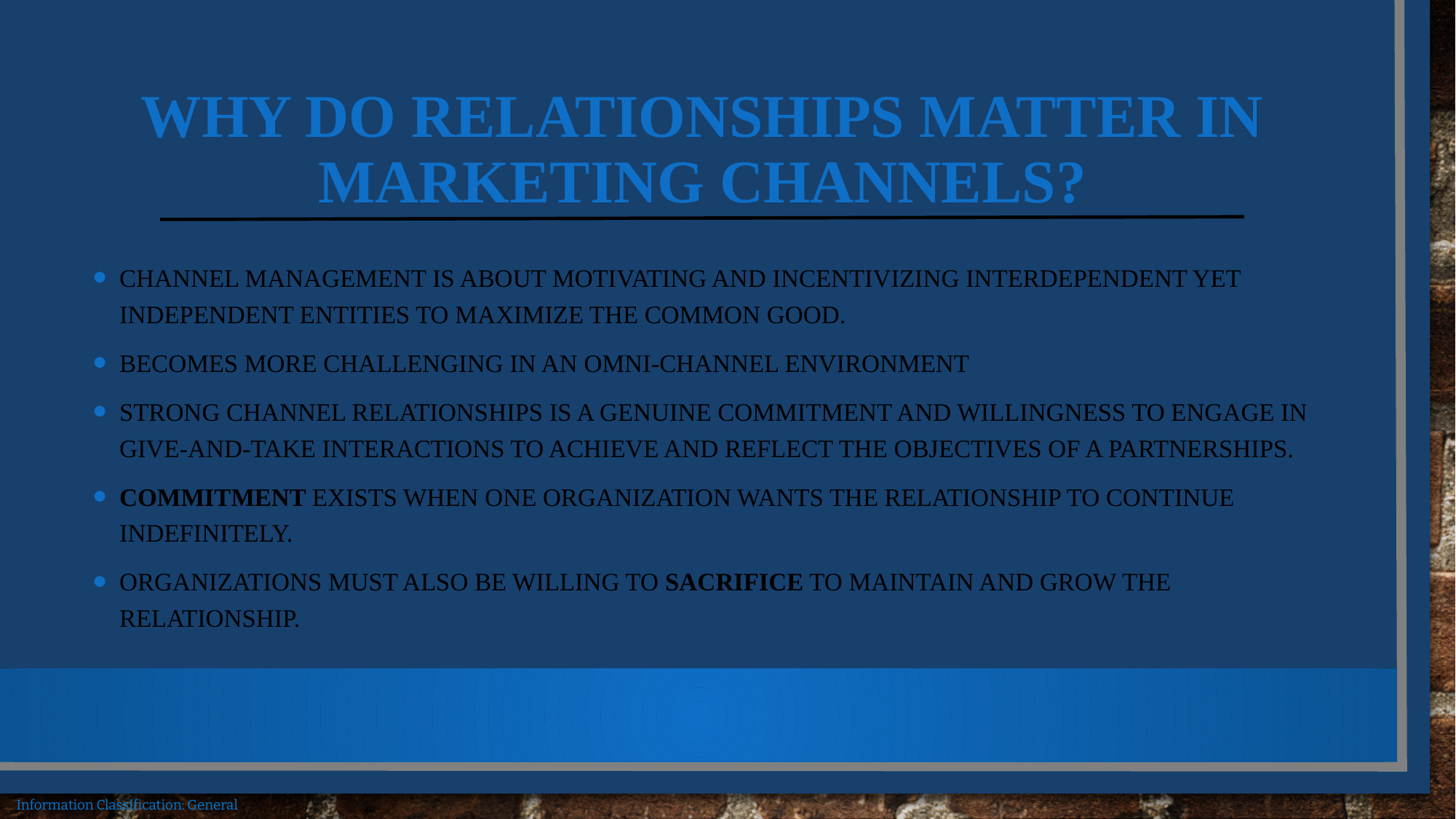

# Why Do Relationships Matter in Marketing Channels?
Channel management is about motivating and incentivizing interdependent yet independent entities to maximize the common good.
Becomes more challenging in an omni-channel environment
Strong channel relationships is a genuine commitment and willingness to engage in give-and-take interactions to achieve and reflect the objectives of a partnerships.
Commitment exists when one organization wants the relationship to continue indefinitely.
Organizations must also be willing to sacrifice to maintain and grow the relationship.